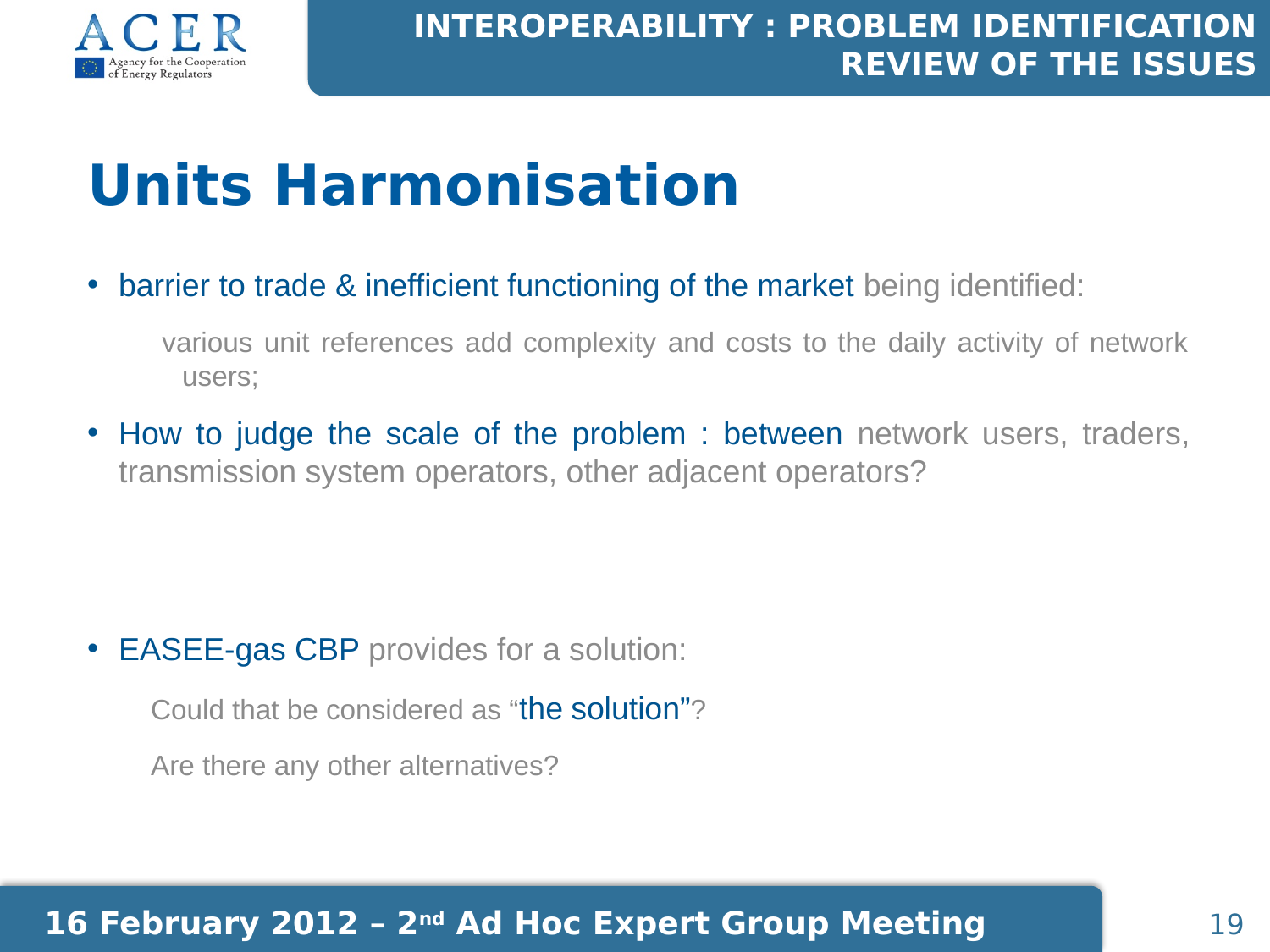

Interoperability : Problem Identification
Review of the issues
# Units Harmonisation
barrier to trade & inefficient functioning of the market being identified:
 various unit references add complexity and costs to the daily activity of network users;
How to judge the scale of the problem : between network users, traders, transmission system operators, other adjacent operators?

EASEE-gas CBP provides for a solution:
Could that be considered as “the solution”?
Are there any other alternatives?
16 February 2012 – 2nd Ad Hoc Expert Group Meeting
19